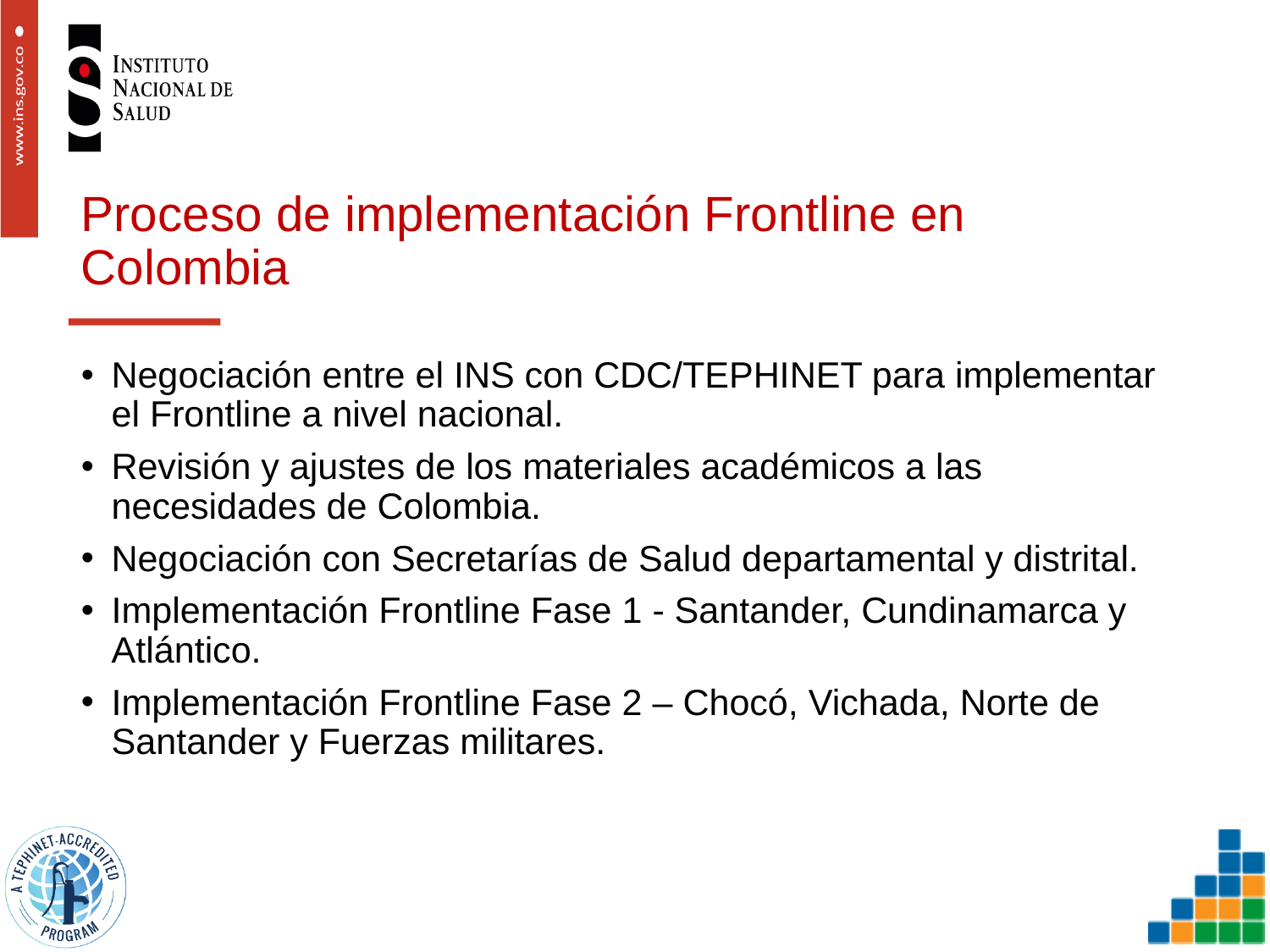

# Proceso de implementación Frontline en Colombia
Negociación entre el INS con CDC/TEPHINET para implementar el Frontline a nivel nacional.
Revisión y ajustes de los materiales académicos a las necesidades de Colombia.
Negociación con Secretarías de Salud departamental y distrital.
Implementación Frontline Fase 1 - Santander, Cundinamarca y Atlántico.
Implementación Frontline Fase 2 – Chocó, Vichada, Norte de Santander y Fuerzas militares.